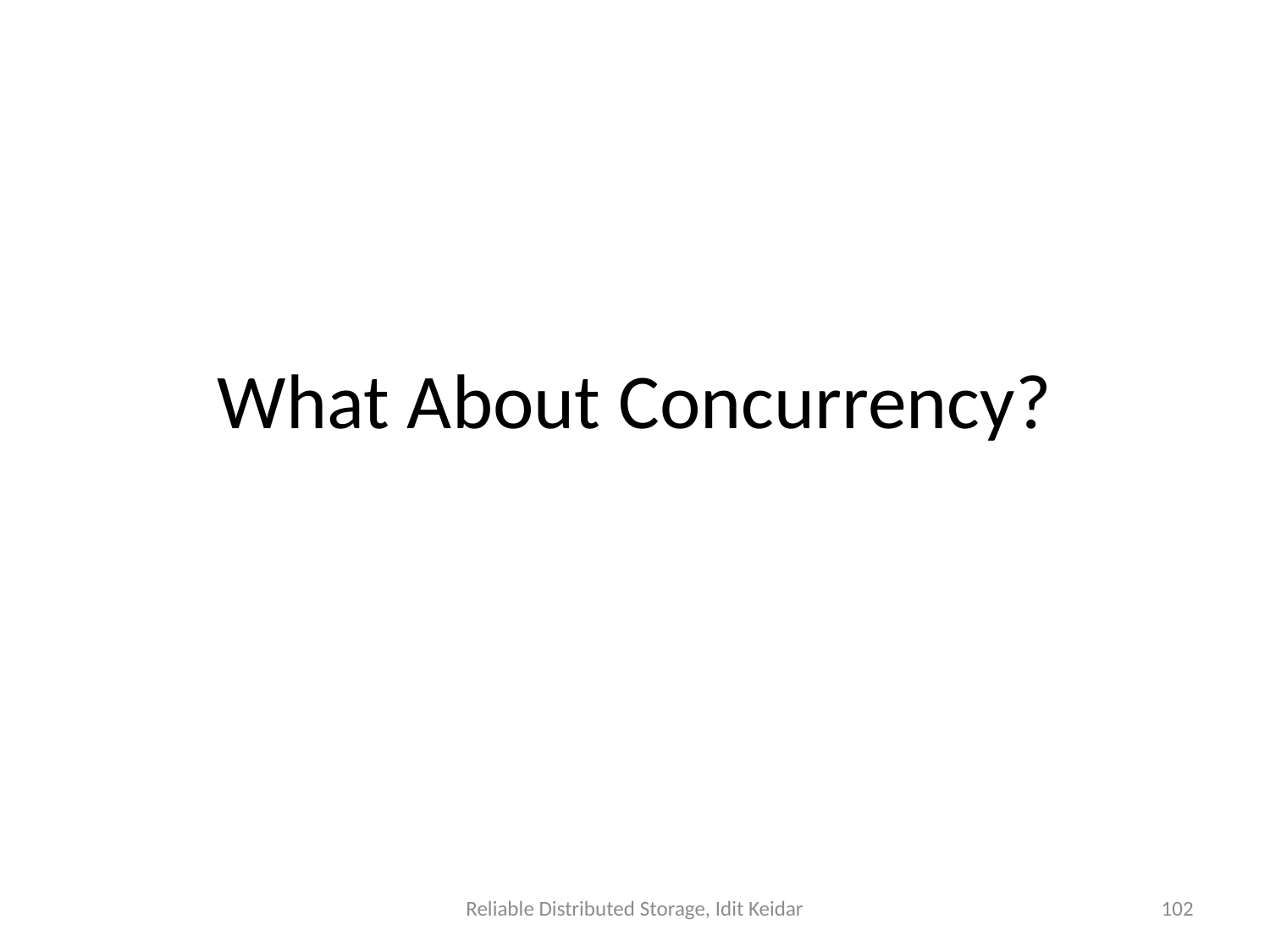

# What About Concurrency?

Reliable Distributed Storage, Idit Keidar
102